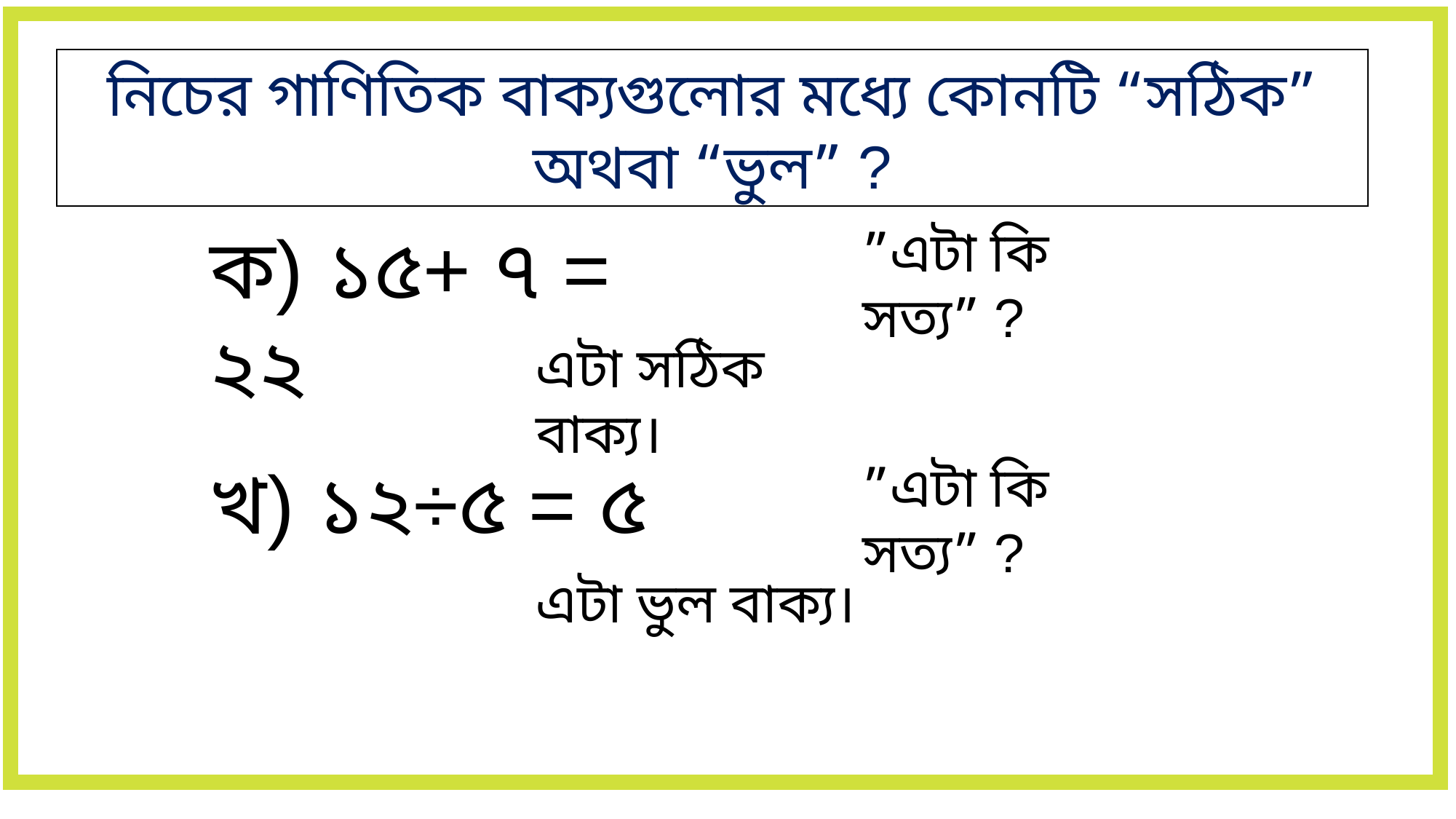

নিচের গাণিতিক বাক্যগুলোর মধ্যে কোনটি “সঠিক” অথবা “ভুল” ?
ক) ১৫+ ৭ = ২২
”এটা কি সত্য” ?
এটা সঠিক বাক্য।
খ) ১২÷৫ = ৫
”এটা কি সত্য” ?
এটা ভুল বাক্য।